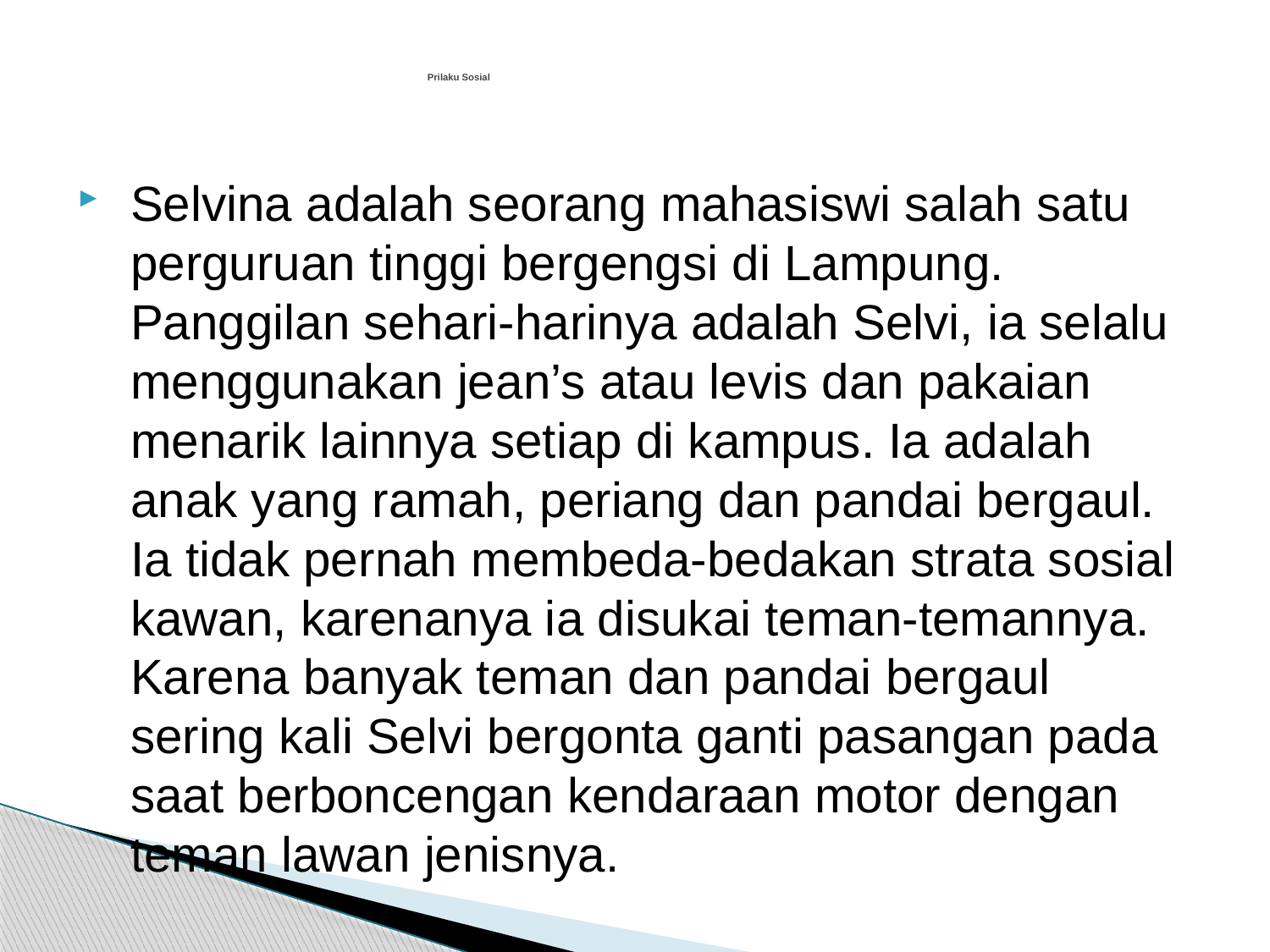

# Prilaku Sosial
Selvina adalah seorang mahasiswi salah satu perguruan tinggi bergengsi di Lampung. Panggilan sehari-harinya adalah Selvi, ia selalu menggunakan jean’s atau levis dan pakaian menarik lainnya setiap di kampus. Ia adalah anak yang ramah, periang dan pandai bergaul. Ia tidak pernah membeda-bedakan strata sosial kawan, karenanya ia disukai teman-temannya. Karena banyak teman dan pandai bergaul sering kali Selvi bergonta ganti pasangan pada saat berboncengan kendaraan motor dengan teman lawan jenisnya.